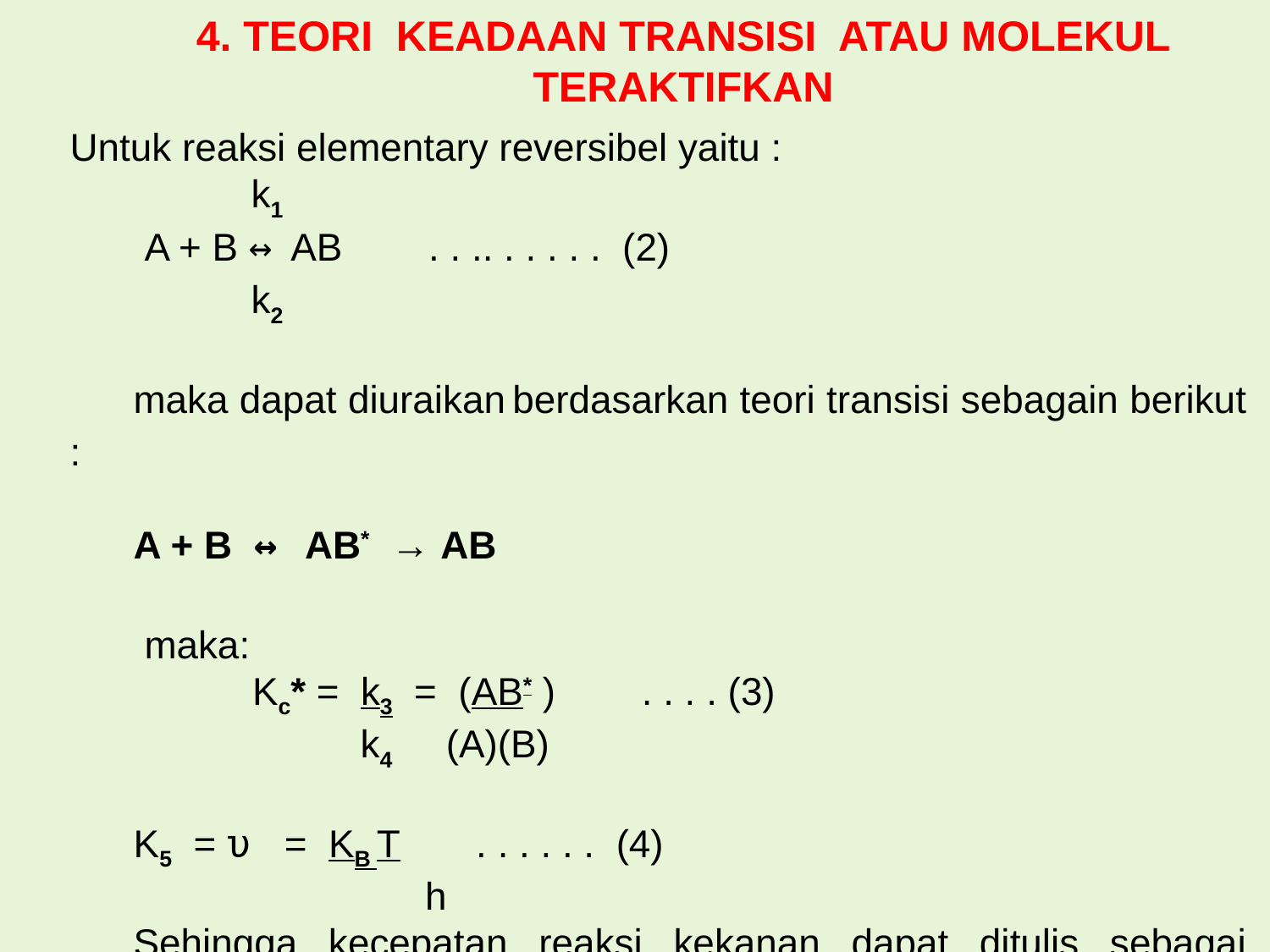

# 4. TEORI  KEADAAN TRANSISI  ATAU MOLEKUL TERAKTIFKAN
Untuk reaksi elementary reversibel yaitu :
     		     k1
 A + B ↔   AB        . . .. . . . . .  (2)
	     k2

maka dapat diuraikan berdasarkan teori transisi sebagain berikut :

A + B  ↔   AB*  → AB

 maka:
           Kc* =  k3  =  (AB* )        . . . . (3)
                     k4     (A)(B)

K5  = υ  =  KB T       . . . . . .  (4)
                           h
Sehingga kecepatan reaksi kekanan dapat ditulis sebagai berikut :
 rAB = {konsentrasi hasil antara} {konstanta frekuensi hasil antara}